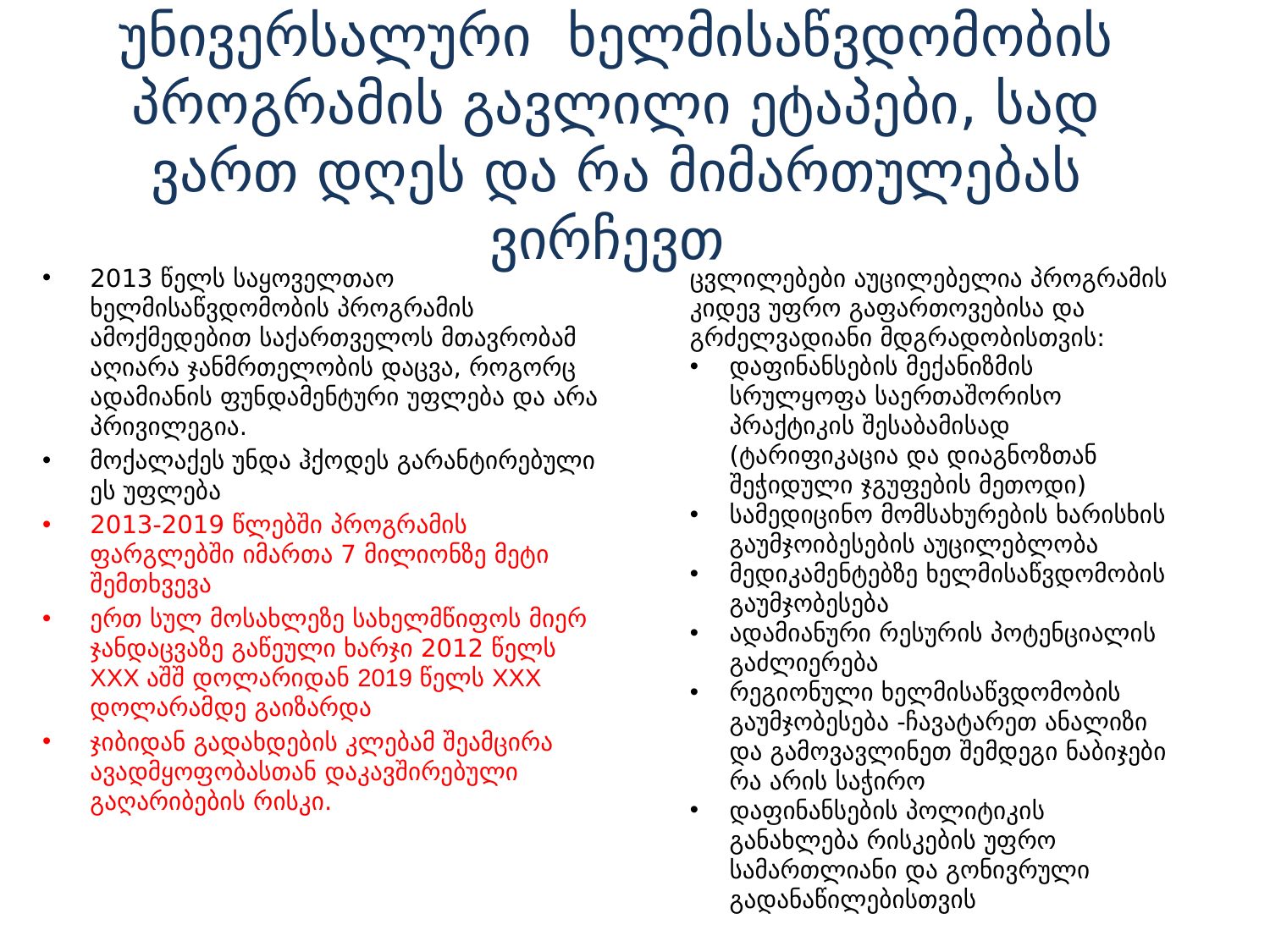

# უნივერსალური  ხელმისაწვდომობის პროგრამის გავლილი ეტაპები, სად ვართ დღეს და რა მიმართულებას ვირჩევთ
2013 წელს საყოველთაო ხელმისაწვდომობის პროგრამის ამოქმედებით საქართველოს მთავრობამ აღიარა ჯანმრთელობის დაცვა, როგორც ადამიანის ფუნდამენტური უფლება და არა პრივილეგია.
მოქალაქეს უნდა ჰქოდეს გარანტირებული ეს უფლება
2013-2019 წლებში პროგრამის ფარგლებში იმართა 7 მილიონზე მეტი შემთხვევა
ერთ სულ მოსახლეზე სახელმწიფოს მიერ ჯანდაცვაზე გაწეული ხარჯი 2012 წელს XXX აშშ დოლარიდან 2019 წელს XXX დოლარამდე გაიზარდა
ჯიბიდან გადახდების კლებამ შეამცირა ავადმყოფობასთან დაკავშირებული გაღარიბების რისკი.

ცვლილებები აუცილებელია პროგრამის კიდევ უფრო გაფართოვებისა და გრძელვადიანი მდგრადობისთვის:
დაფინანსების მექანიზმის სრულყოფა საერთაშორისო პრაქტიკის შესაბამისად (ტარიფიკაცია და დიაგნოზთან შეჭიდული ჯგუფების მეთოდი)
სამედიცინო მომსახურების ხარისხის გაუმჯოიბესების აუცილებლობა
მედიკამენტებზე ხელმისაწვდომობის გაუმჯობესება
ადამიანური რესურის პოტენციალის გაძლიერება
რეგიონული ხელმისაწვდომობის გაუმჯობესება -ჩავატარეთ ანალიზი და გამოვავლინეთ შემდეგი ნაბიჯები რა არის საჭირო
დაფინანსების პოლიტიკის განახლება რისკების უფრო სამართლიანი და გონივრული გადანაწილებისთვის